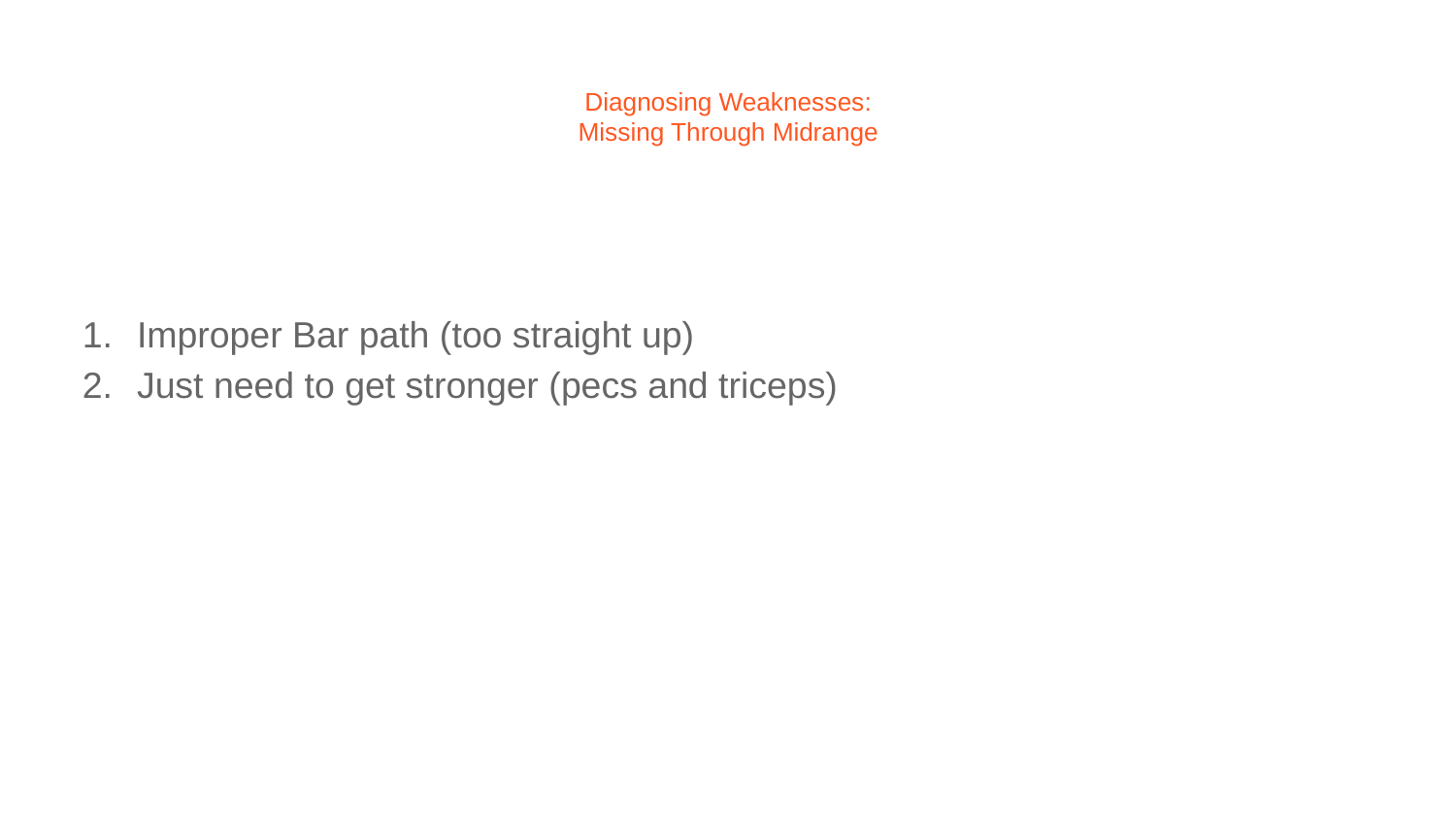

# Diagnosing Weaknesses:
Missing Through Midrange

Improper Bar path (too straight up)
Just need to get stronger (pecs and triceps)